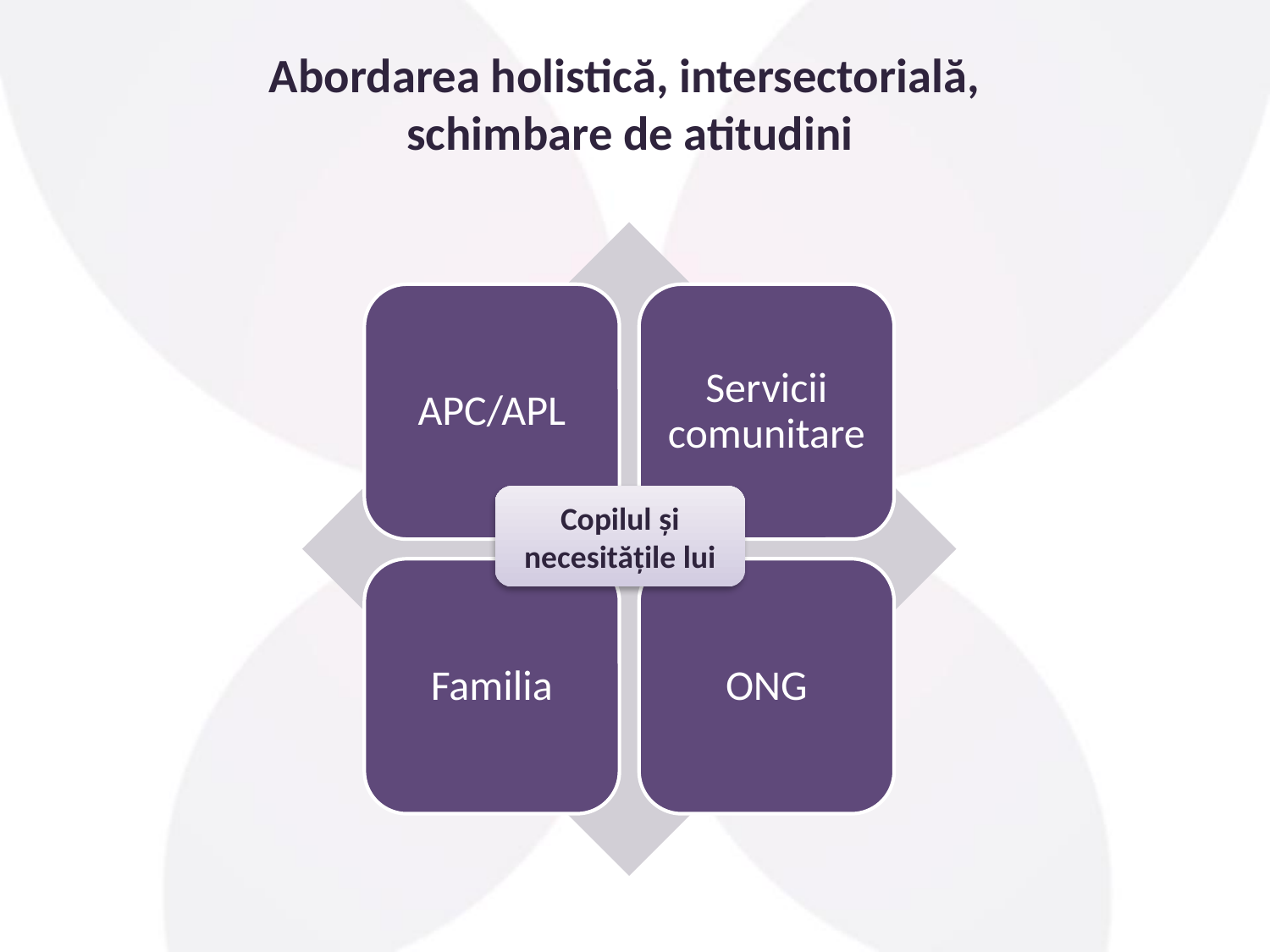

# Abordarea holistică, intersectorială, schimbare de atitudini
APC/APL
Servicii comunitare
Familia
ONG
Copilul și necesitățile lui